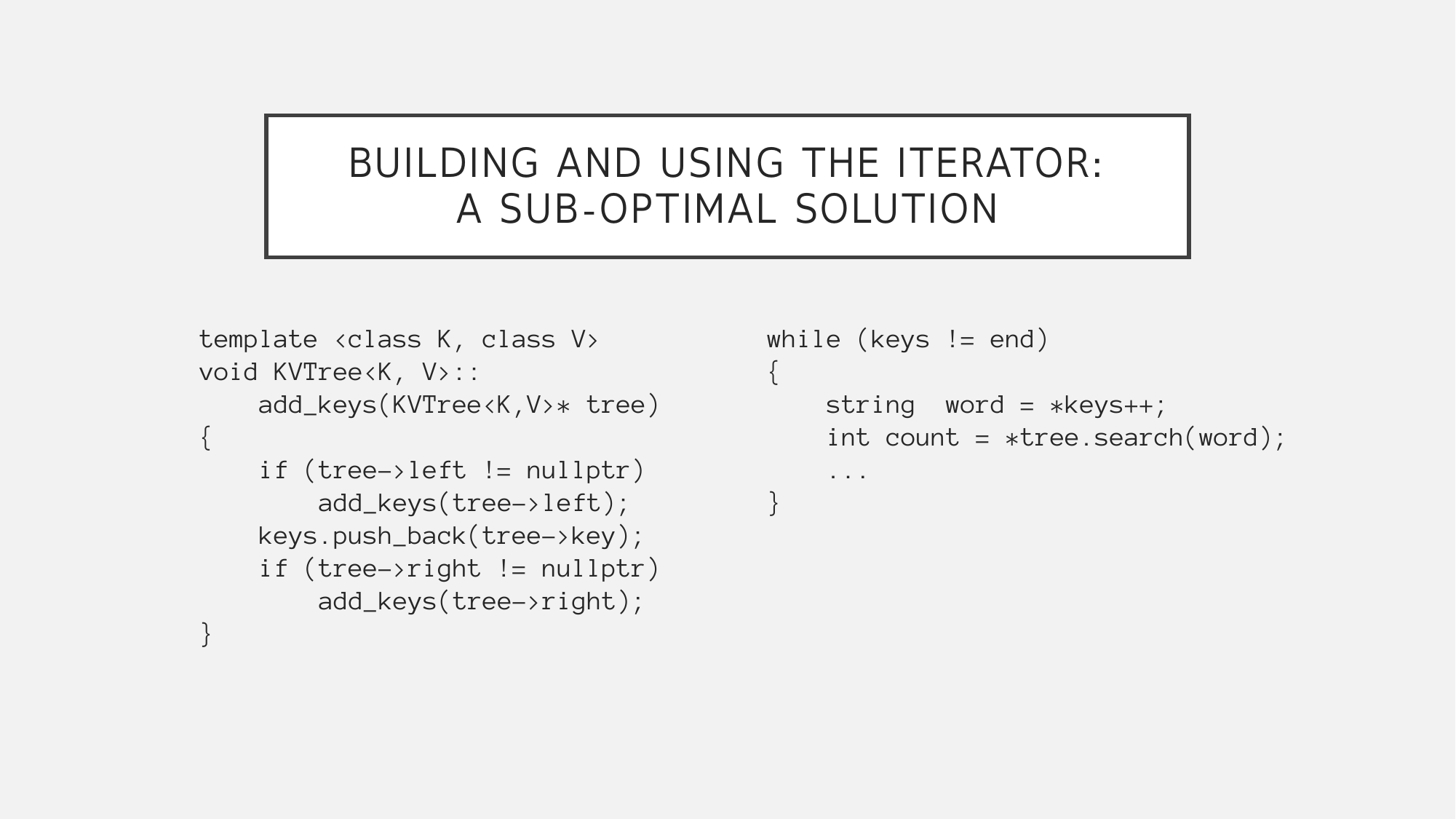

# Building and using the Iterator: a sub-optimal solution
template <class K, class V>
void KVTree<K, V>::
    add_keys(KVTree<K,V>* tree)
{
    if (tree->left != nullptr)
        add_keys(tree->left);
    keys.push_back(tree->key);
    if (tree->right != nullptr)
        add_keys(tree->right);
}
while (keys != end)
{
    string  word = *keys++;
    int count = *tree.search(word);
    ...
}